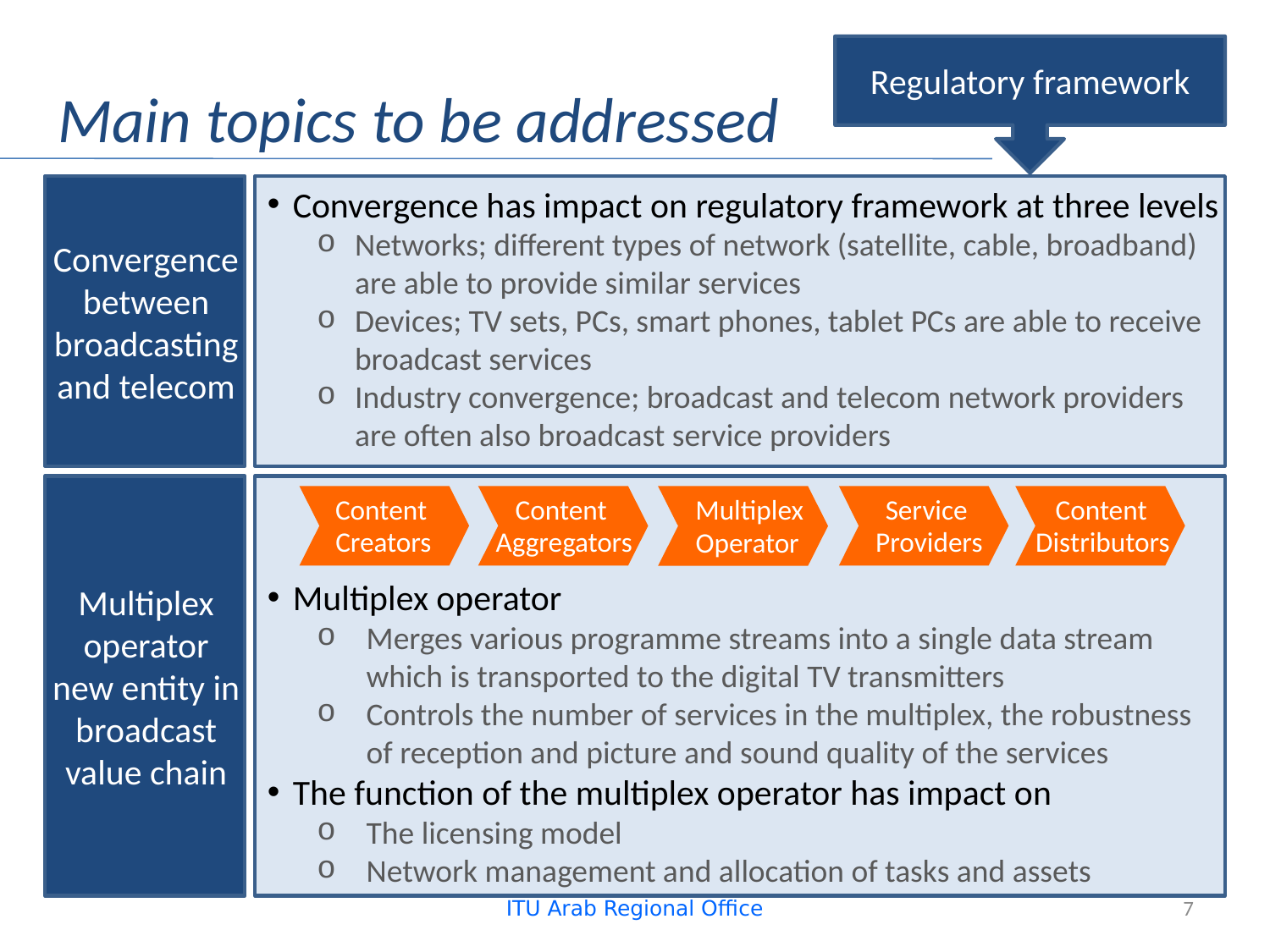

Regulatory framework
# Main topics to be addressed
Convergence between broadcasting and telecom
Convergence has impact on regulatory framework at three levels
Networks; different types of network (satellite, cable, broadband) are able to provide similar services
Devices; TV sets, PCs, smart phones, tablet PCs are able to receive broadcast services
Industry convergence; broadcast and telecom network providers are often also broadcast service providers
Multiplex operator new entity in broadcast value chain

Multiplex operator
Merges various programme streams into a single data stream which is transported to the digital TV transmitters
Controls the number of services in the multiplex, the robustness of reception and picture and sound quality of the services
The function of the multiplex operator has impact on
The licensing model
Network management and allocation of tasks and assets

Content
Content
Multiplex
Service
Content
Creators
Aggregators
Providers
Distributors
Operator
ITU Arab Regional Office
7